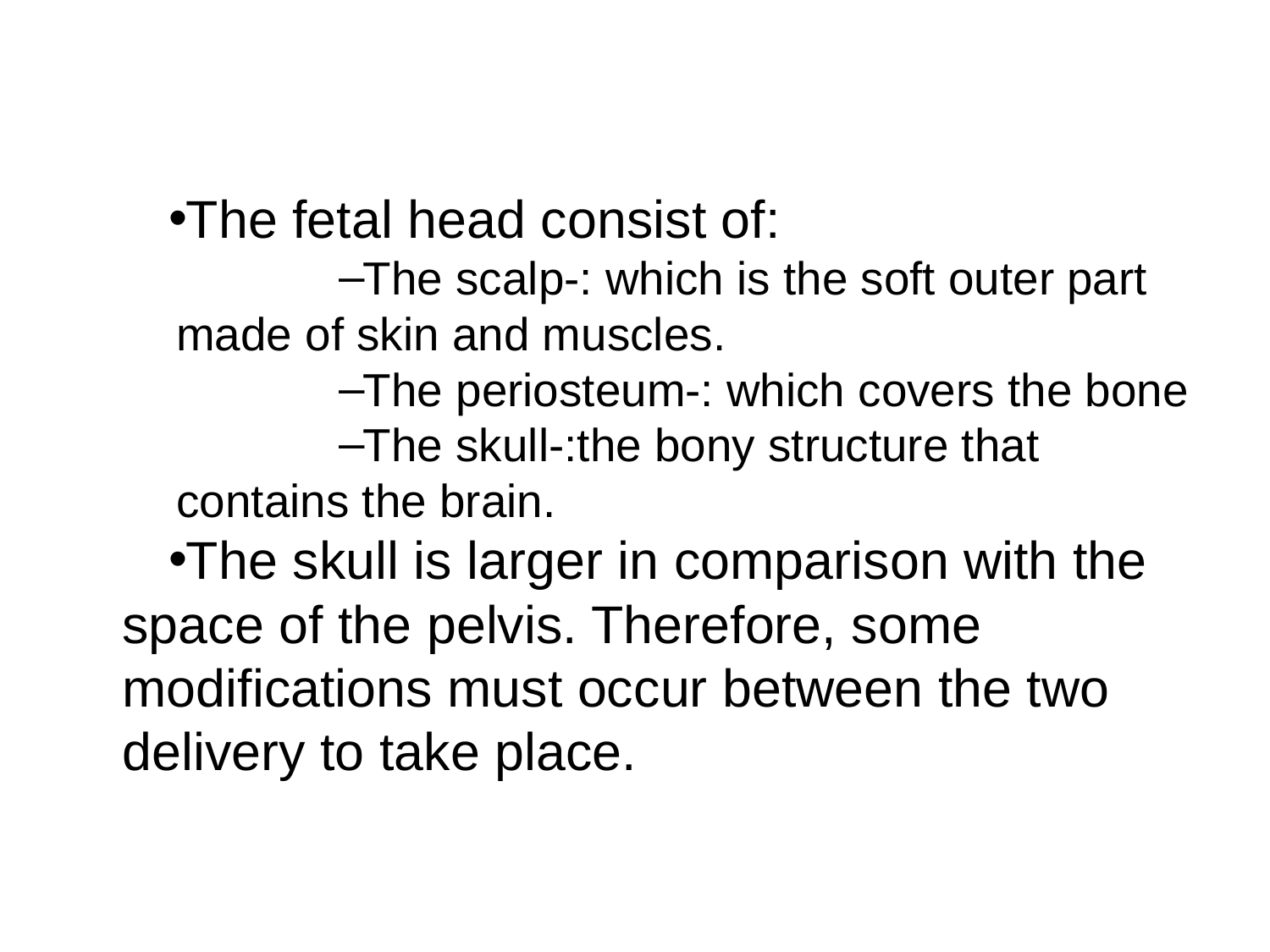

#
The fetal head consist of:
The scalp-: which is the soft outer part made of skin and muscles.
The periosteum-: which covers the bone
The skull-:the bony structure that contains the brain.
The skull is larger in comparison with the space of the pelvis. Therefore, some modifications must occur between the two delivery to take place.